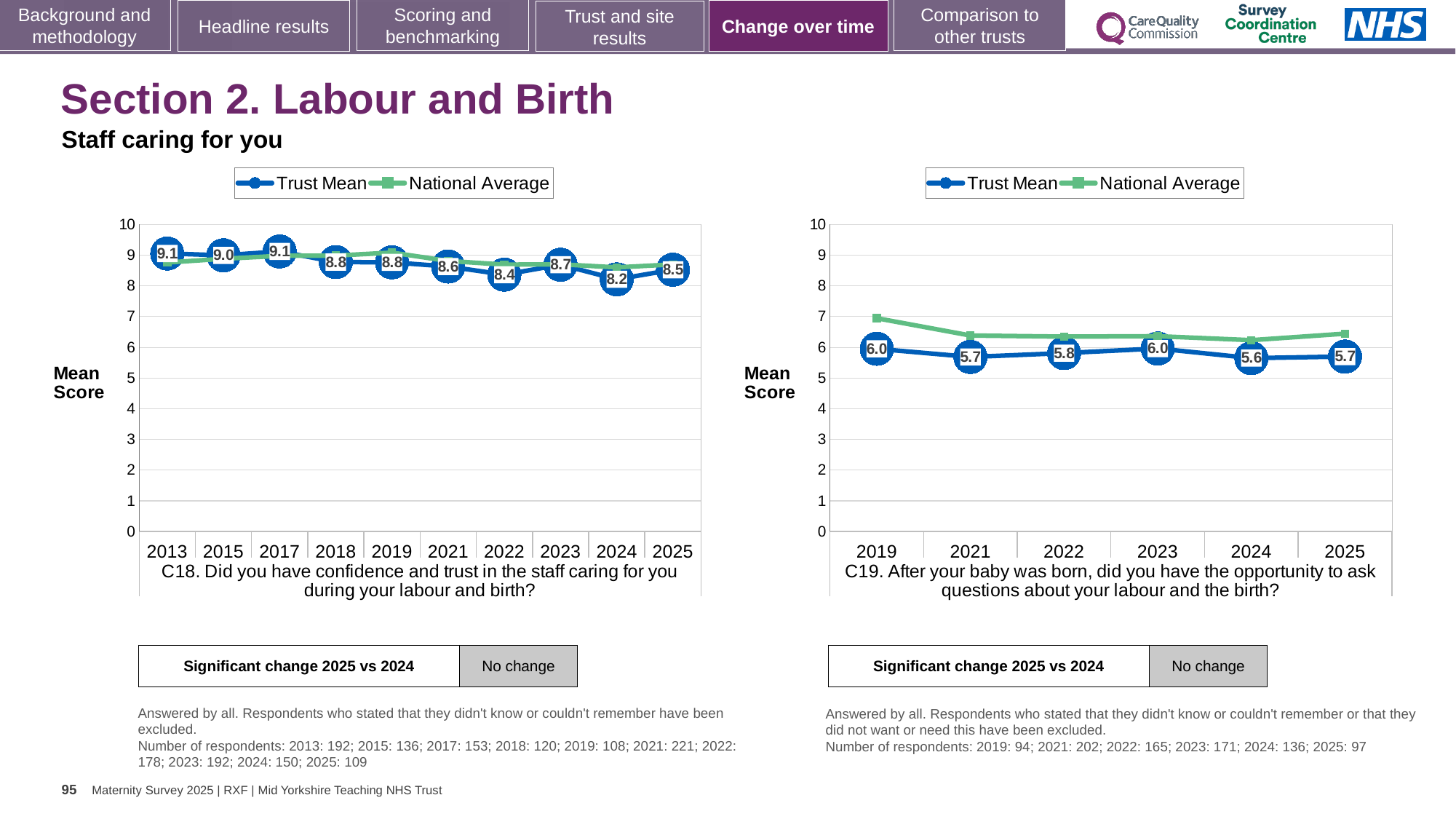

# Section 2. Labour and Birth
Staff caring for you

### Chart

| Category | Trust Mean | National Average |
|---|---|---|
| 2013 | 9.053140546782286 | 8.759939593978245 |
| 2015 | 8.993365261096564 | 8.881312455726837 |
| 2017 | 9.119997548103962 | 8.976844125233773 |
| 2018 | 8.774989965157063 | 8.984602948726382 |
| 2019 | 8.765718582523279 | 9.081263209934594 |
| 2021 | 8.628291624367378 | 8.810468651464193 |
| 2022 | 8.36445378873841 | 8.690830189851948 |
| 2023 | 8.688619208850652 | 8.700518885108565 |
| 2024 | 8.212020142146228 | 8.60076591710519 |
| 2025 | 8.525455097680979 | 8.696035202862738 |

### Chart

| Category | Trust Mean | National Average |
|---|---|---|
| 2019 | 5.951390821669525 | 6.945709072148547 |
| 2021 | 5.685483530311244 | 6.383286297035538 |
| 2022 | 5.811078166503225 | 6.346473399303796 |
| 2023 | 5.96106738660164 | 6.360369720697447 |
| 2024 | 5.64708956164836 | 6.232410519039484 |
| 2025 | 5.698687804454929 | 6.444092981013608 |
| Significant change 2025 vs 2024 | No change |
| --- | --- |
| Significant change 2025 vs 2024 | No change |
| --- | --- |
Answered by all. Respondents who stated that they didn't know or couldn't remember have been excluded.
Number of respondents: 2013: 192; 2015: 136; 2017: 153; 2018: 120; 2019: 108; 2021: 221; 2022: 178; 2023: 192; 2024: 150; 2025: 109
Answered by all. Respondents who stated that they didn't know or couldn't remember or that they did not want or need this have been excluded.
Number of respondents: 2019: 94; 2021: 202; 2022: 165; 2023: 171; 2024: 136; 2025: 97
95